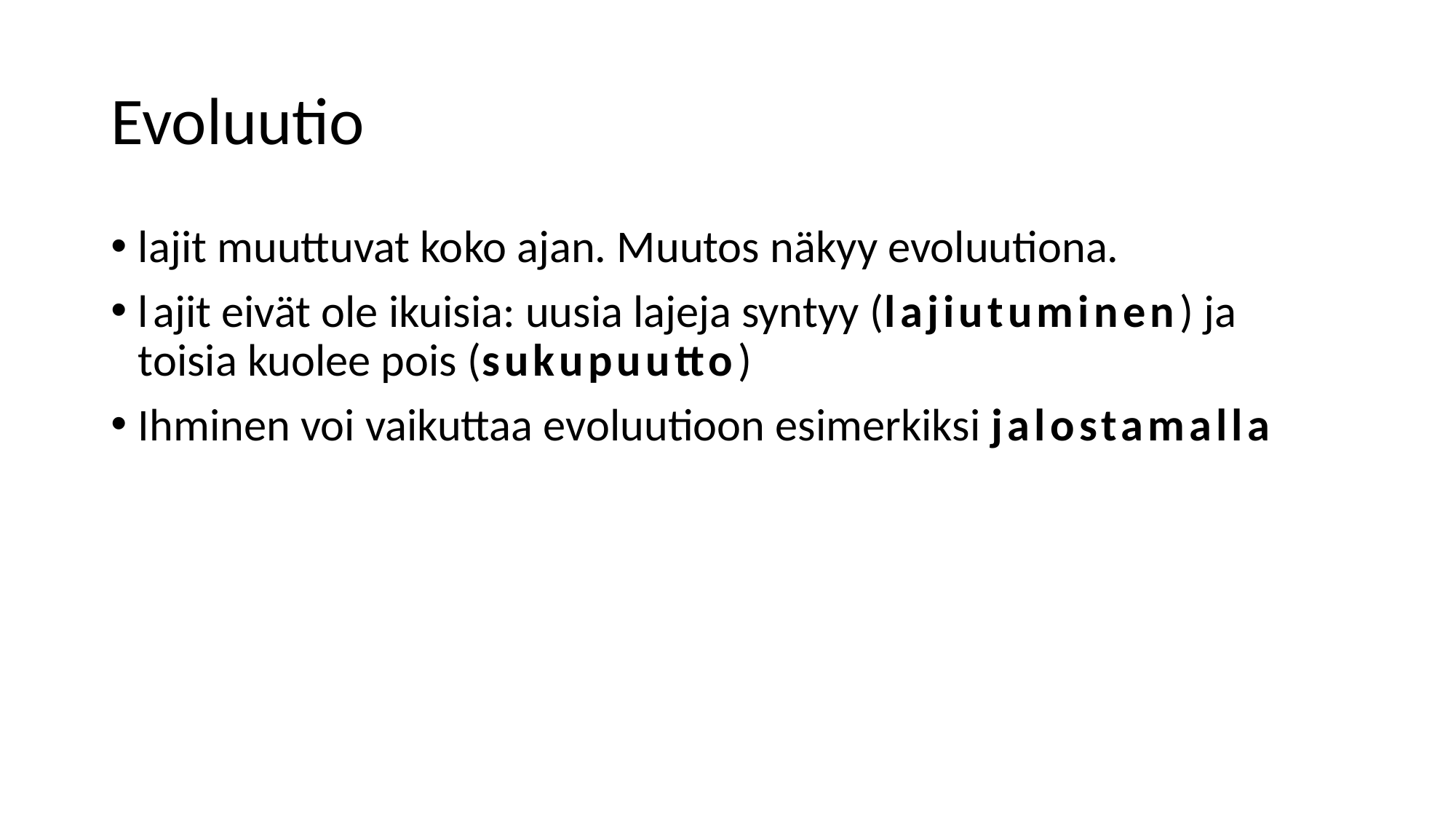

# Evoluutio
lajit muuttuvat koko ajan. Muutos näkyy evoluutiona.
lajit eivät ole ikuisia: uusia lajeja syntyy (lajiutuminen) ja toisia kuolee pois (sukupuutto)
Ihminen voi vaikuttaa evoluutioon esimerkiksi jalostamalla